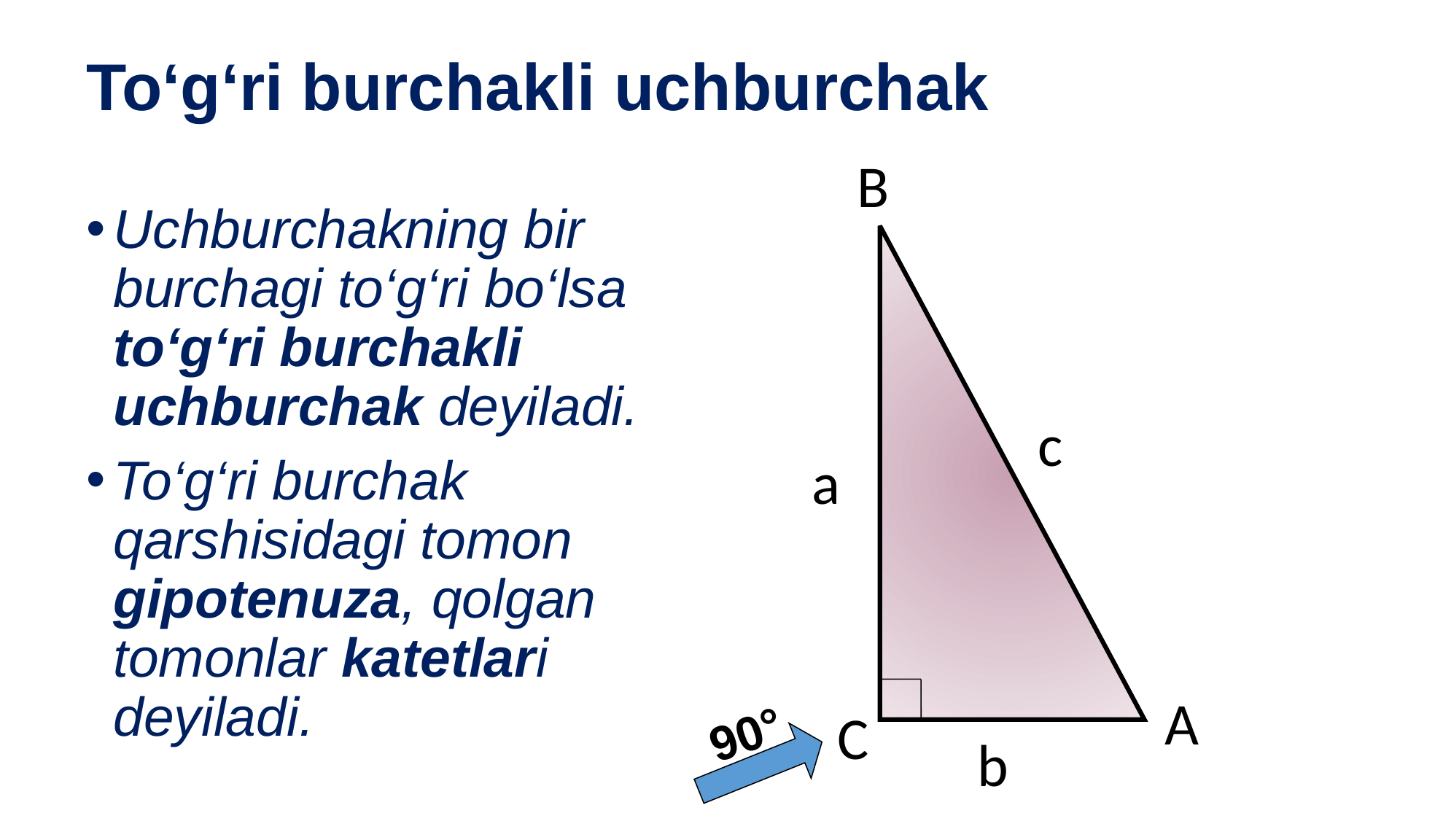

# To‘g‘ri burchakli uchburchak
B
Uchburchakning bir burchagi to‘g‘ri bo‘lsa to‘g‘ri burchakli uchburchak deyiladi.
To‘g‘ri burchak qarshisidagi tomon gipotenuza, qolgan tomonlar katetlari deyiladi.

c
a

A
C
90°
b